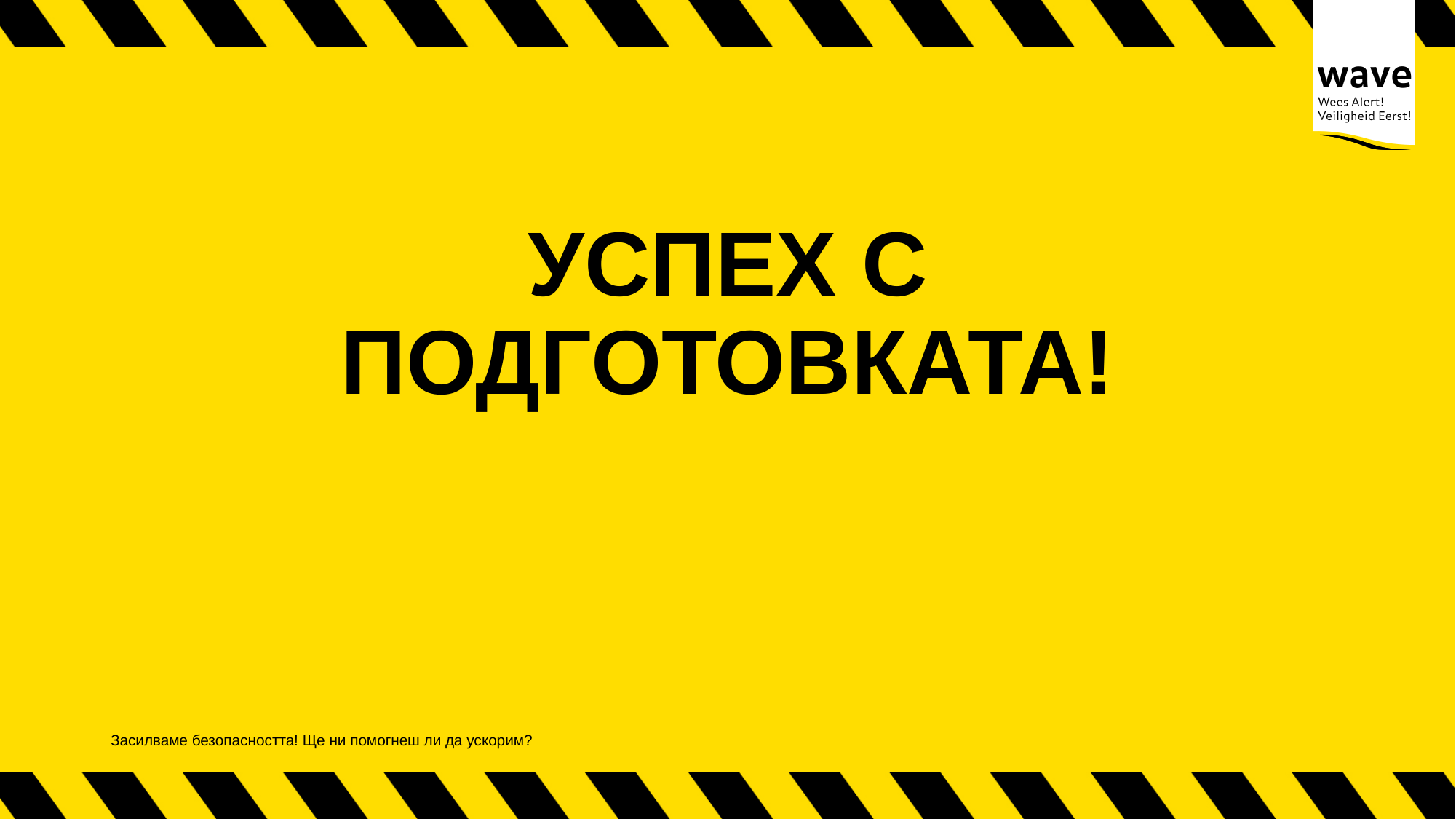

# УСПЕХ С ПОДГОТОВКАТА!
Засилваме безопасността! Ще ни помогнеш ли да ускорим?